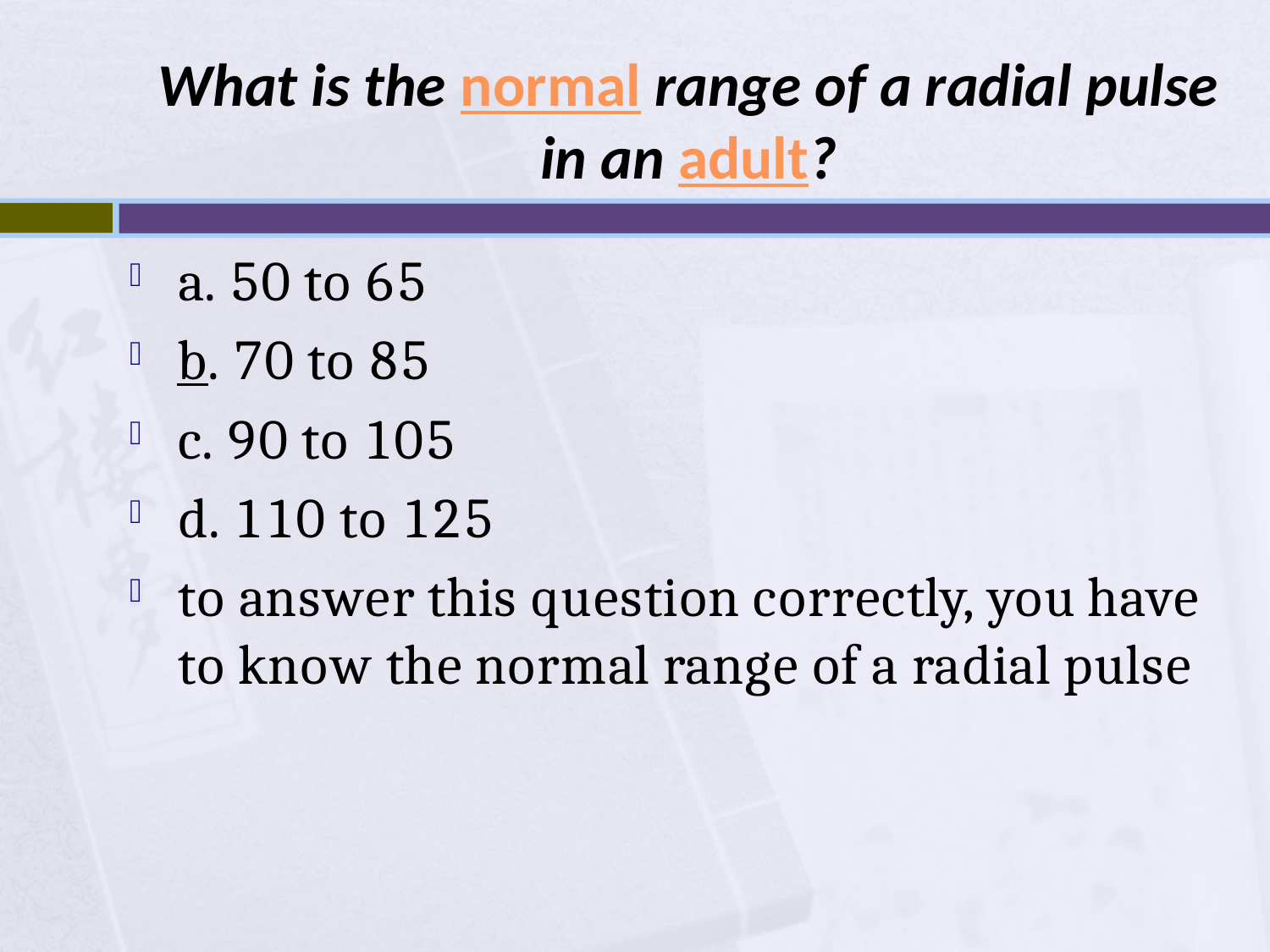

# What is the normal range of a radial pulse in an adult?
a. 50 to 65
b. 70 to 85
c. 90 to 105
d. 110 to 125
to answer this question correctly, you have to know the normal range of a radial pulse